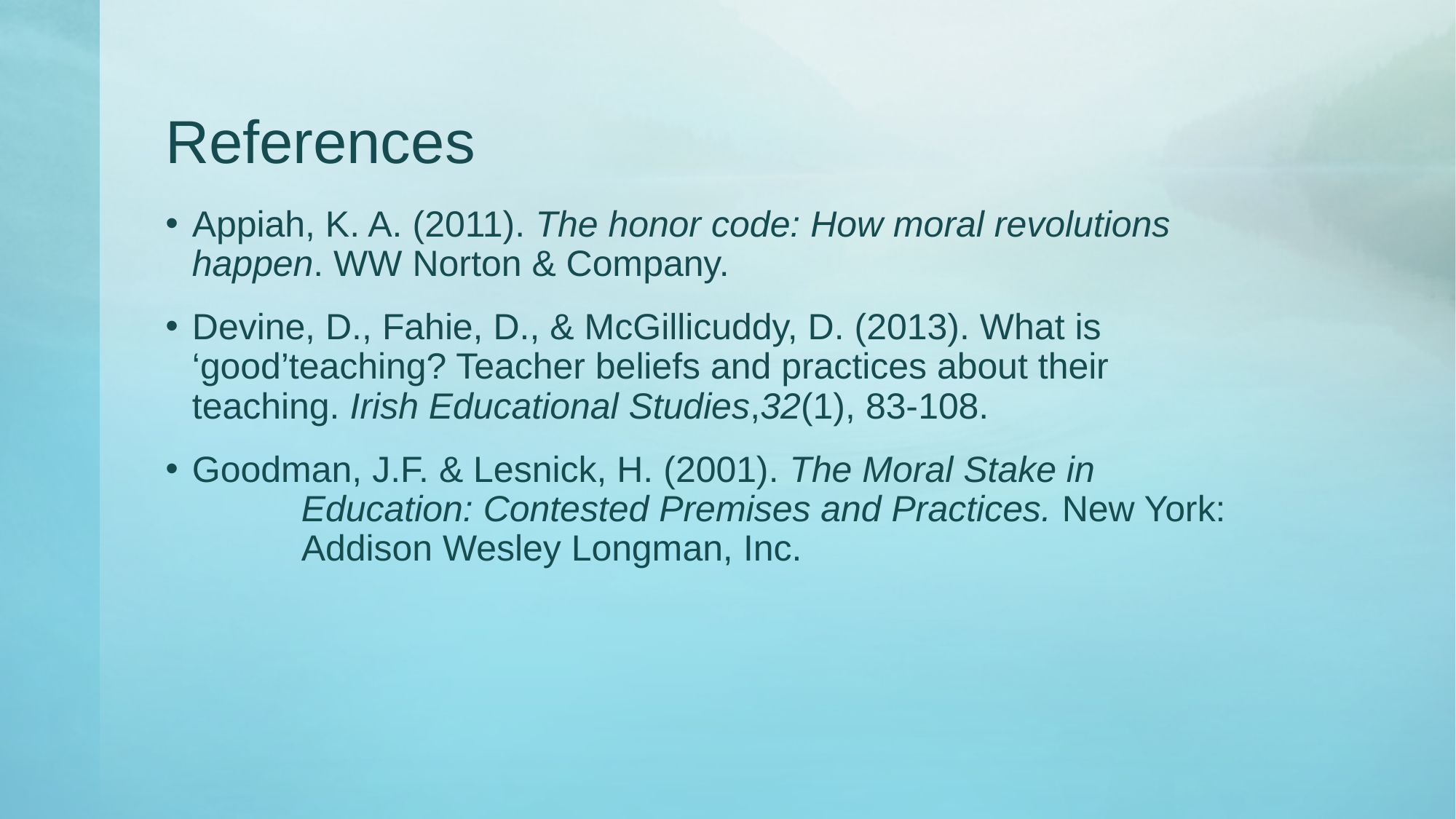

# References
Appiah, K. A. (2011). The honor code: How moral revolutions 	happen. WW Norton & Company.
Devine, D., Fahie, D., & McGillicuddy, D. (2013). What is 	‘good’teaching? Teacher beliefs and practices about their 	teaching. Irish Educational Studies,32(1), 83-108.
Goodman, J.F. & Lesnick, H. (2001). The Moral Stake in 			Education: Contested Premises and Practices. New York:		Addison Wesley Longman, Inc.